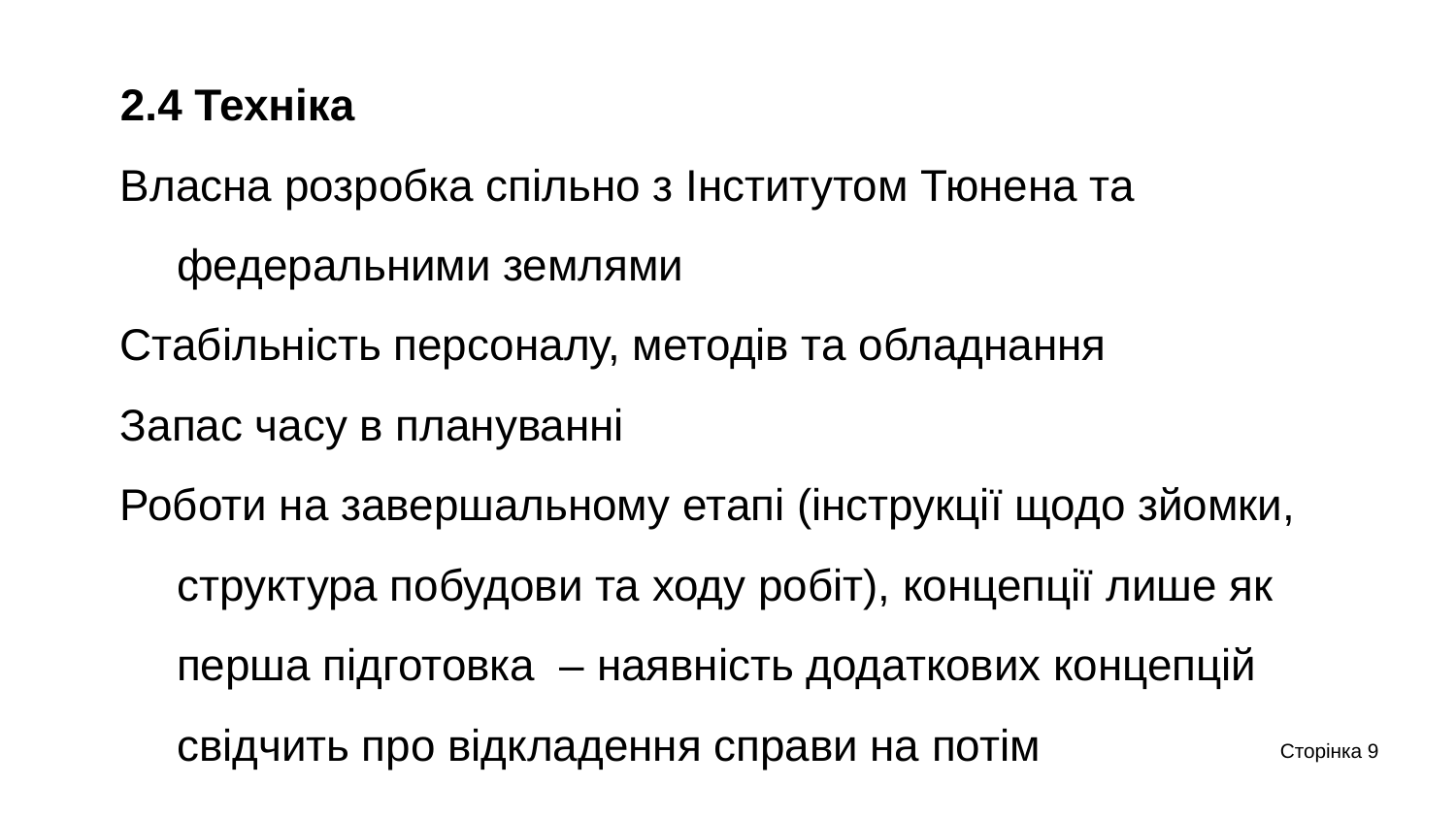

2.4 Техніка
Власна розробка спільно з Інститутом Тюнена та федеральними землями
Стабільність персоналу, методів та обладнання
Запас часу в плануванні
Роботи на завершальному етапі (інструкції щодо зйомки, структура побудови та ходу робіт), концепції лише як перша підготовка  – наявність додаткових концепцій свідчить про відкладення справи на потім

Сторінка 9